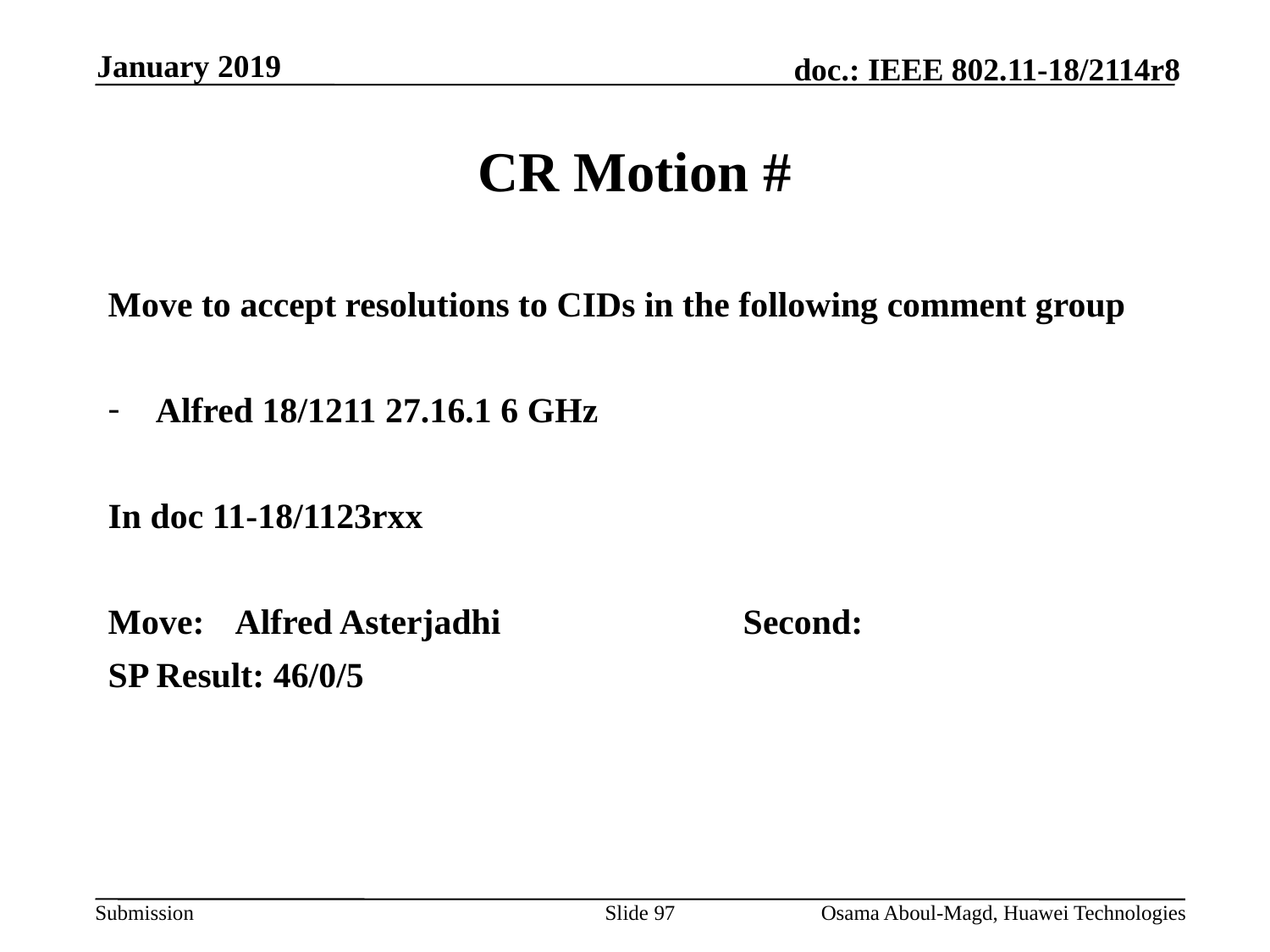

January 2019
# CR Motion #
Move to accept resolutions to CIDs in the following comment group

Alfred 18/1211 27.16.1 6 GHz

In doc 11-18/1123rxx

Move:	Alfred Asterjadhi		Second:
SP Result: 46/0/5

Slide 97
Osama Aboul-Magd, Huawei Technologies